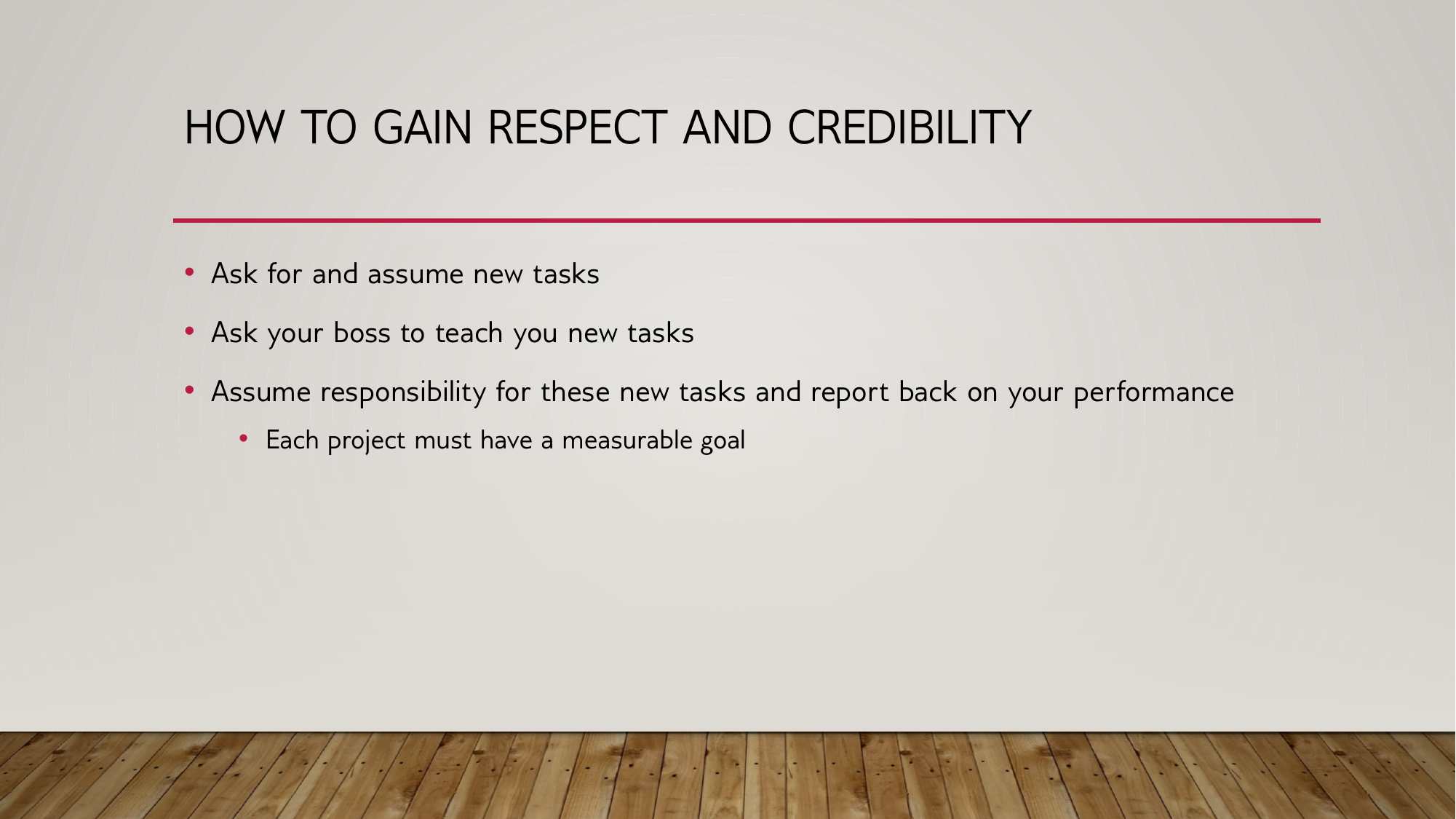

# How to gain respect and credibility
Ask for and assume new tasks
Ask your boss to teach you new tasks
Assume responsibility for these new tasks and report back on your performance
Each project must have a measurable goal